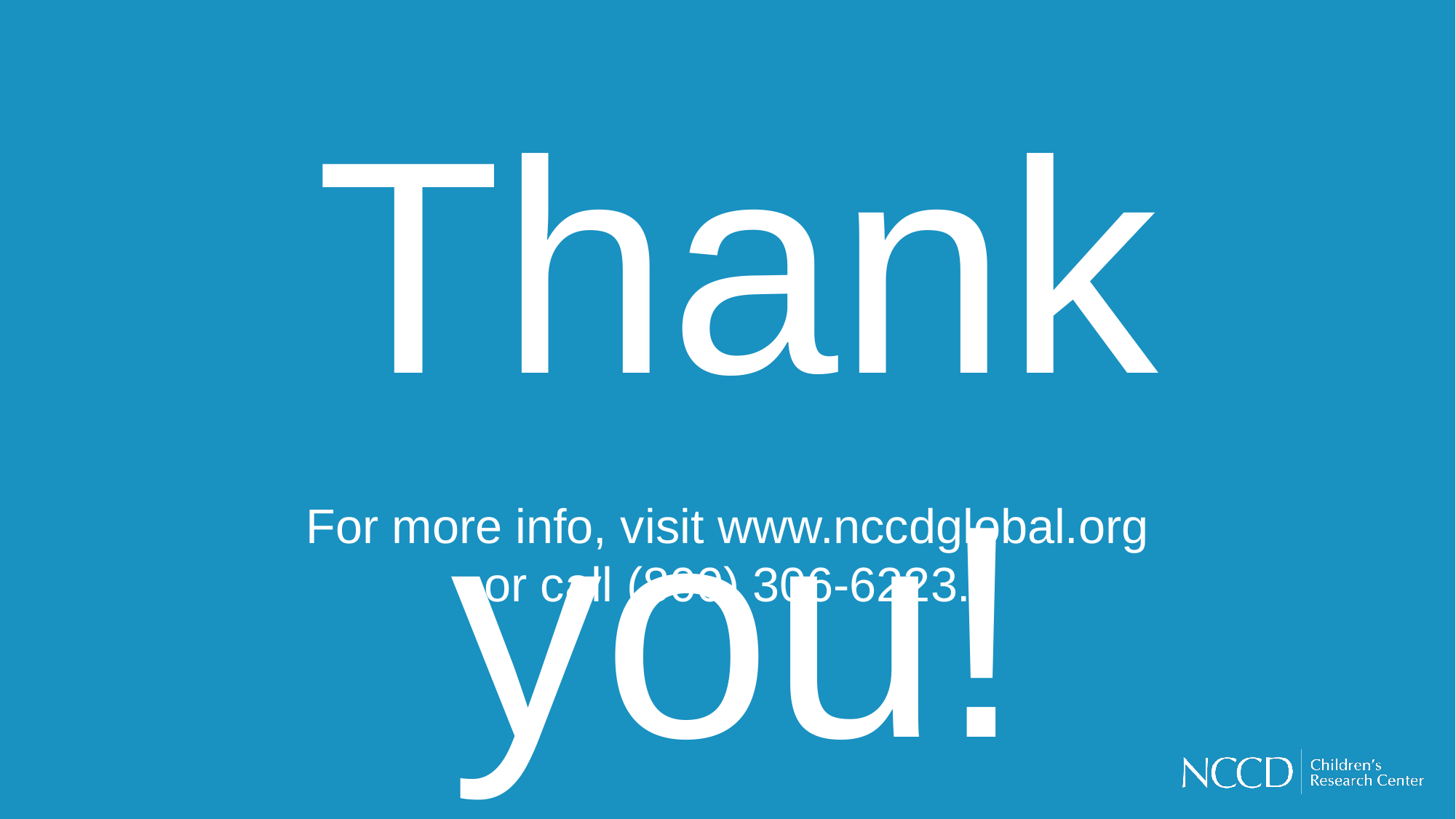

For more info, visit www.nccdglobal.org
or call (800) 306-6223.